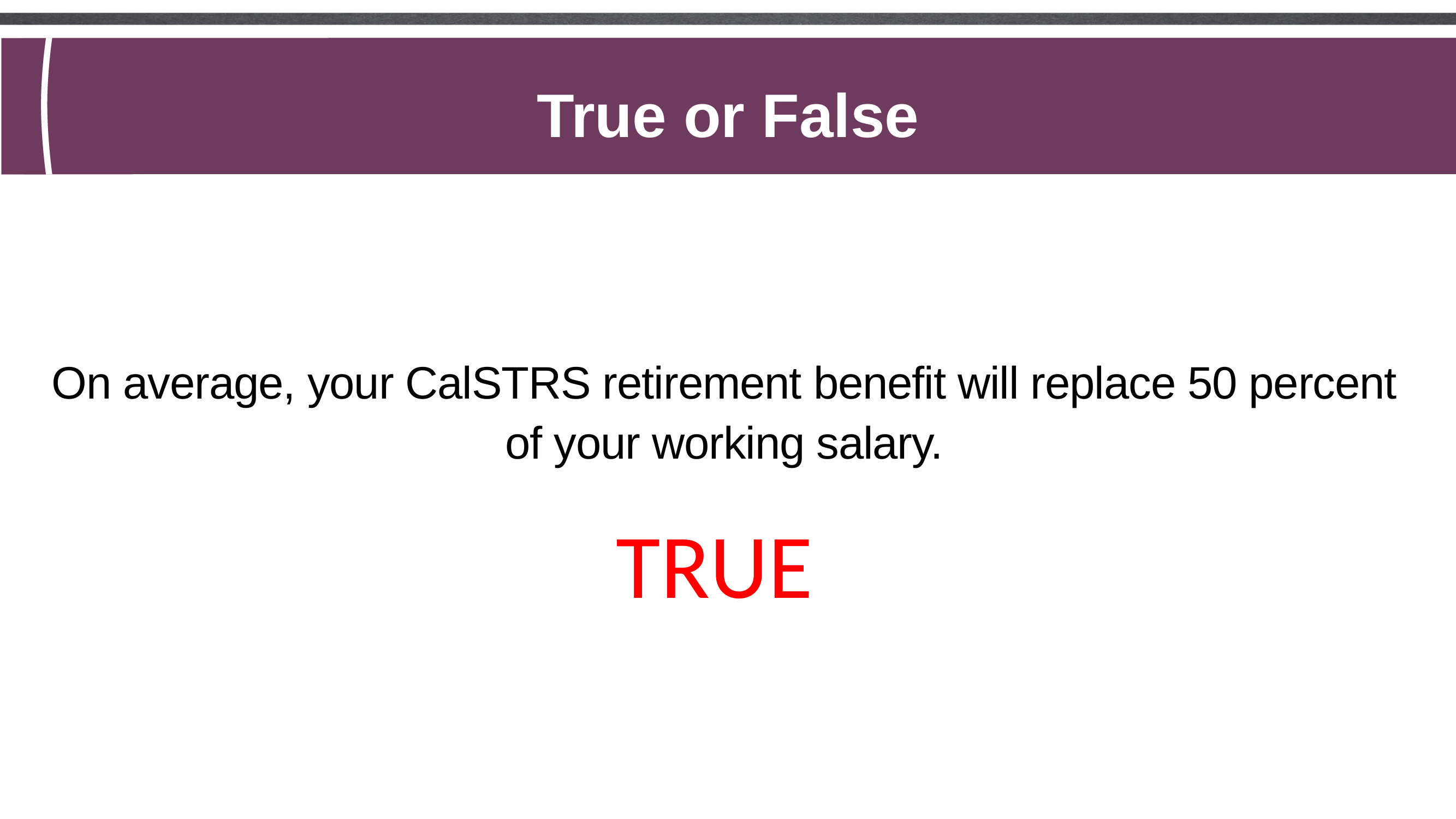

True or False
On average, your CalSTRS retirement benefit will replace 50 percent of your working salary.
TRUE